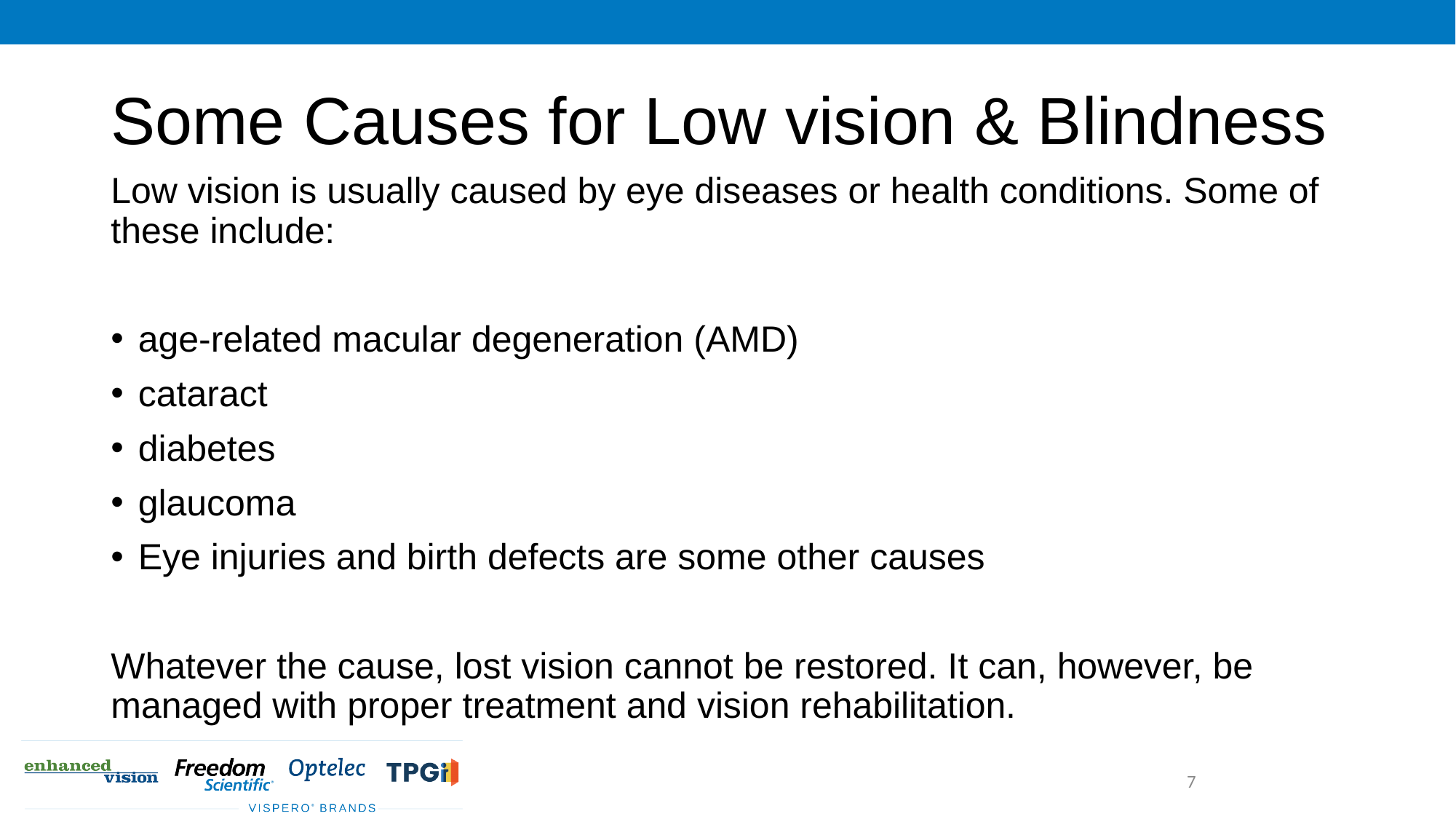

# Some Causes for Low vision & Blindness
Low vision is usually caused by eye diseases or health conditions. Some of these include:

age-related macular degeneration (AMD)
cataract
diabetes
glaucoma
Eye injuries and birth defects are some other causes

Whatever the cause, lost vision cannot be restored. It can, however, be managed with proper treatment and vision rehabilitation.

7